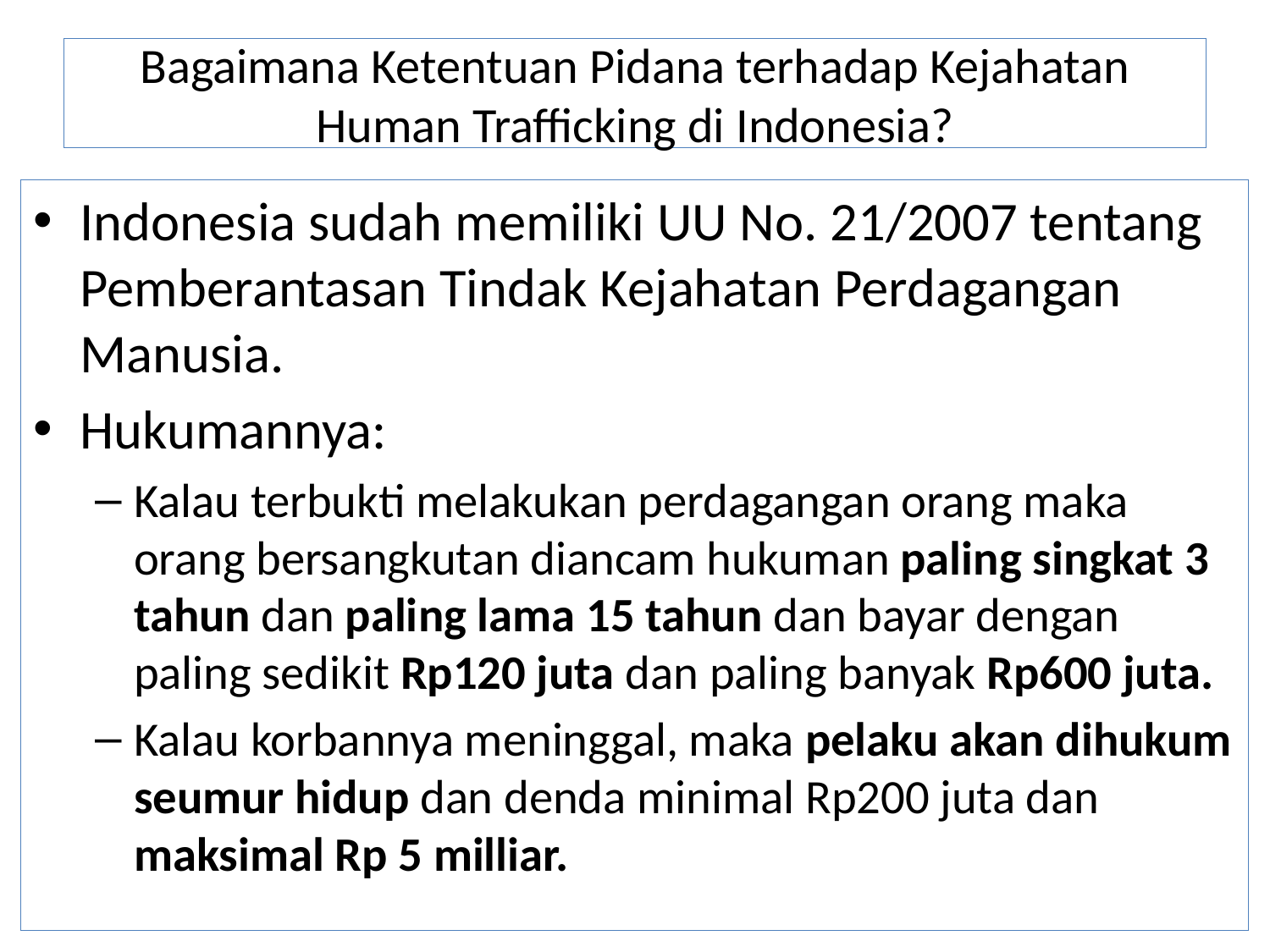

# Bagaimana Ketentuan Pidana terhadap Kejahatan Human Trafficking di Indonesia?
Indonesia sudah memiliki UU No. 21/2007 tentang Pemberantasan Tindak Kejahatan Perdagangan Manusia.
Hukumannya:
Kalau terbukti melakukan perdagangan orang maka orang bersangkutan diancam hukuman paling singkat 3 tahun dan paling lama 15 tahun dan bayar dengan paling sedikit Rp120 juta dan paling banyak Rp600 juta.
Kalau korbannya meninggal, maka pelaku akan dihukum seumur hidup dan denda minimal Rp200 juta dan maksimal Rp 5 milliar.